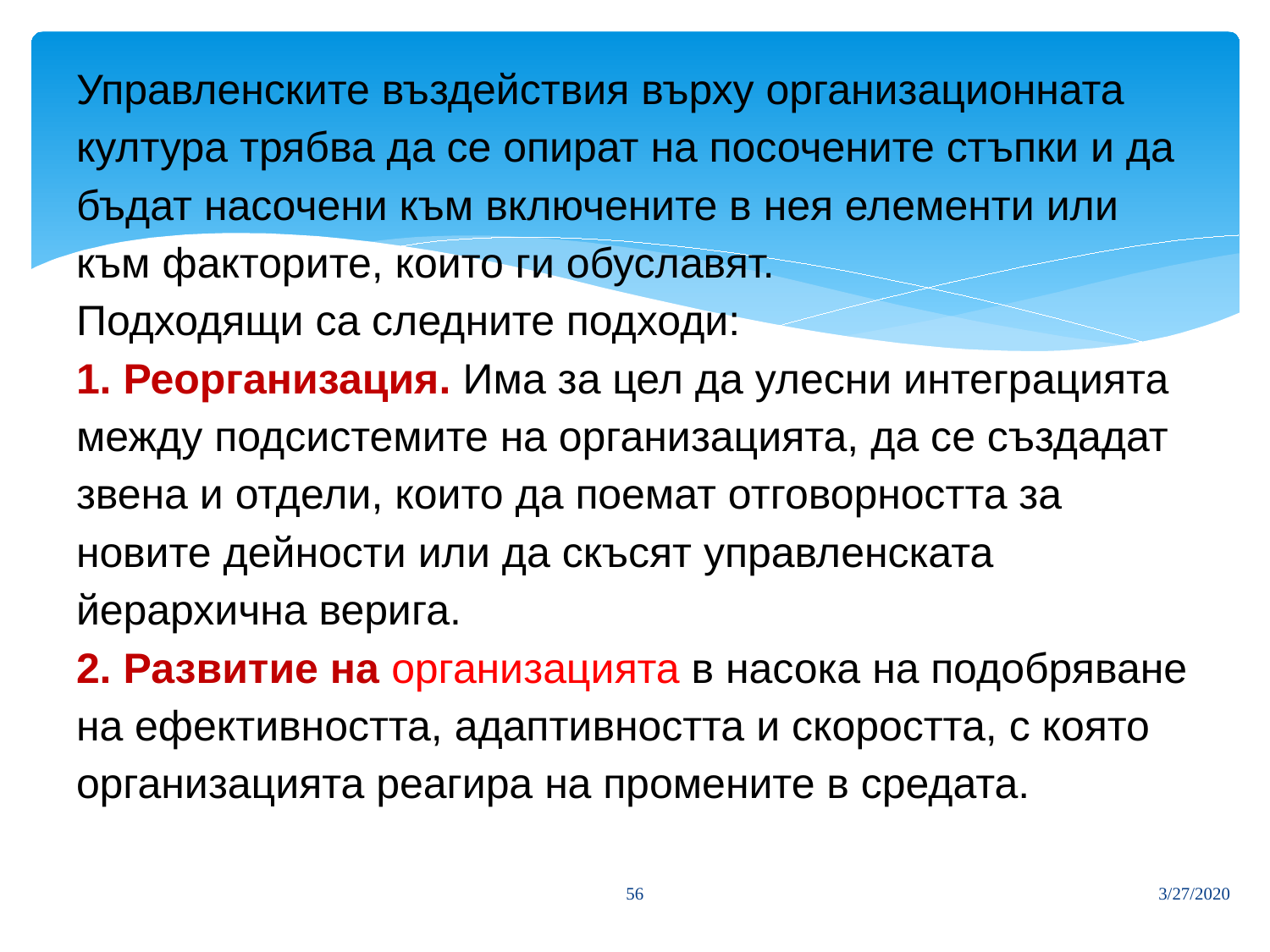

# Управленските въздействия върху организационната култура трябва да се опират на посочените стъпки и да бъдат насочени към включените в нея елементи или към факторите, които ги обуславят. Подходящи са следните подходи: 1. Реорганизация. Има за цел да улесни интеграцията между подсистемите на организацията, да се създадат звена и отдели, които да поемат отговорността за новите дейности или да скъсят управленската йерархична верига. 2. Развитие на организацията в насока на подобряване на ефективността, адаптивността и скоростта, с която организацията реагира на промените в средата.
56
3/27/2020